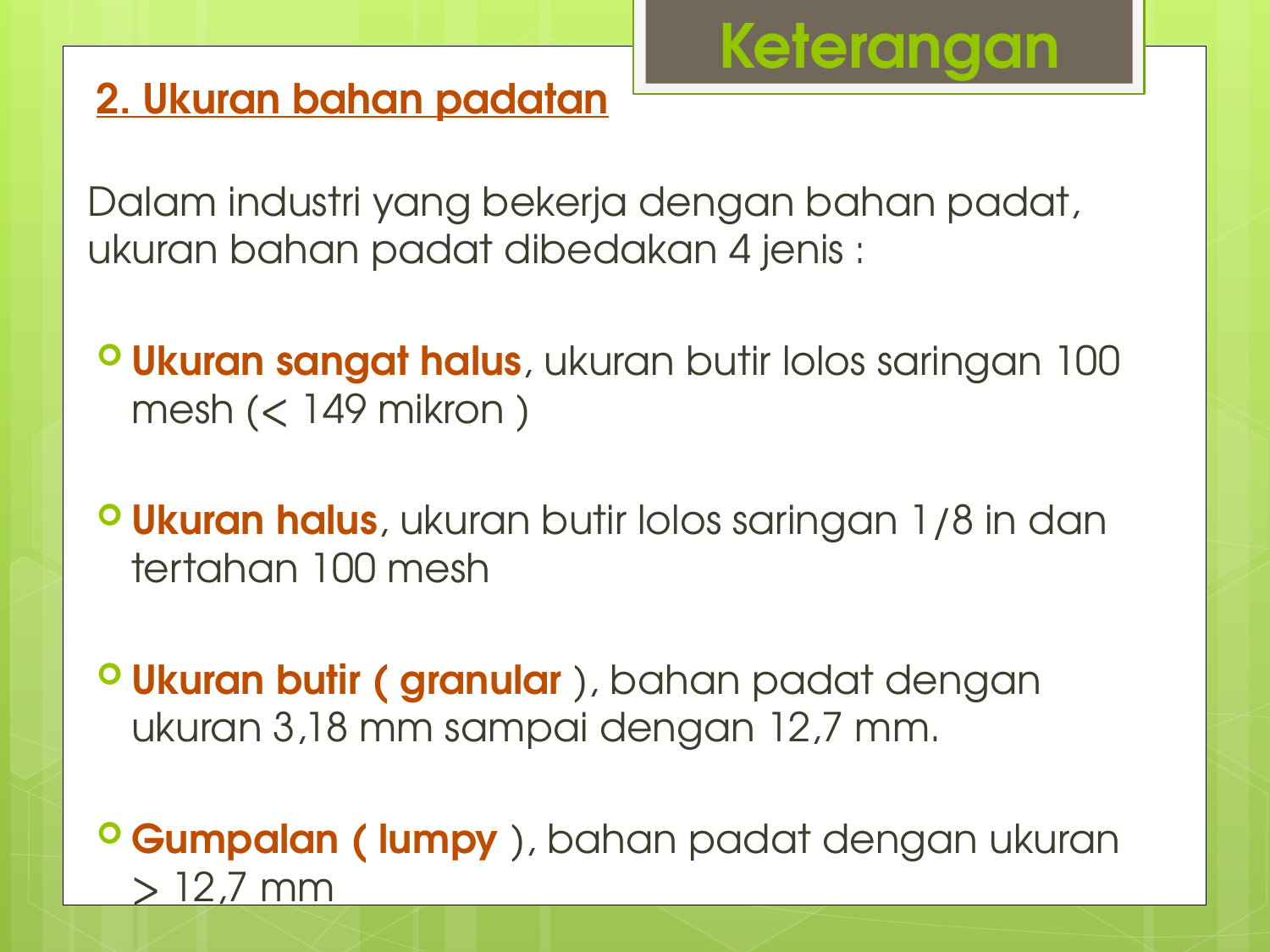

# Keterangan
2. Ukuran bahan padatan

Dalam industri yang bekerja dengan bahan padat, ukuran bahan padat dibedakan 4 jenis :

Ukuran sangat halus, ukuran butir lolos saringan 100 mesh (< 149 mikron )

Ukuran halus, ukuran butir lolos saringan 1/8 in dan tertahan 100 mesh

Ukuran butir ( granular ), bahan padat dengan ukuran 3,18 mm sampai dengan 12,7 mm.

Gumpalan ( lumpy ), bahan padat dengan ukuran > 12,7 mm